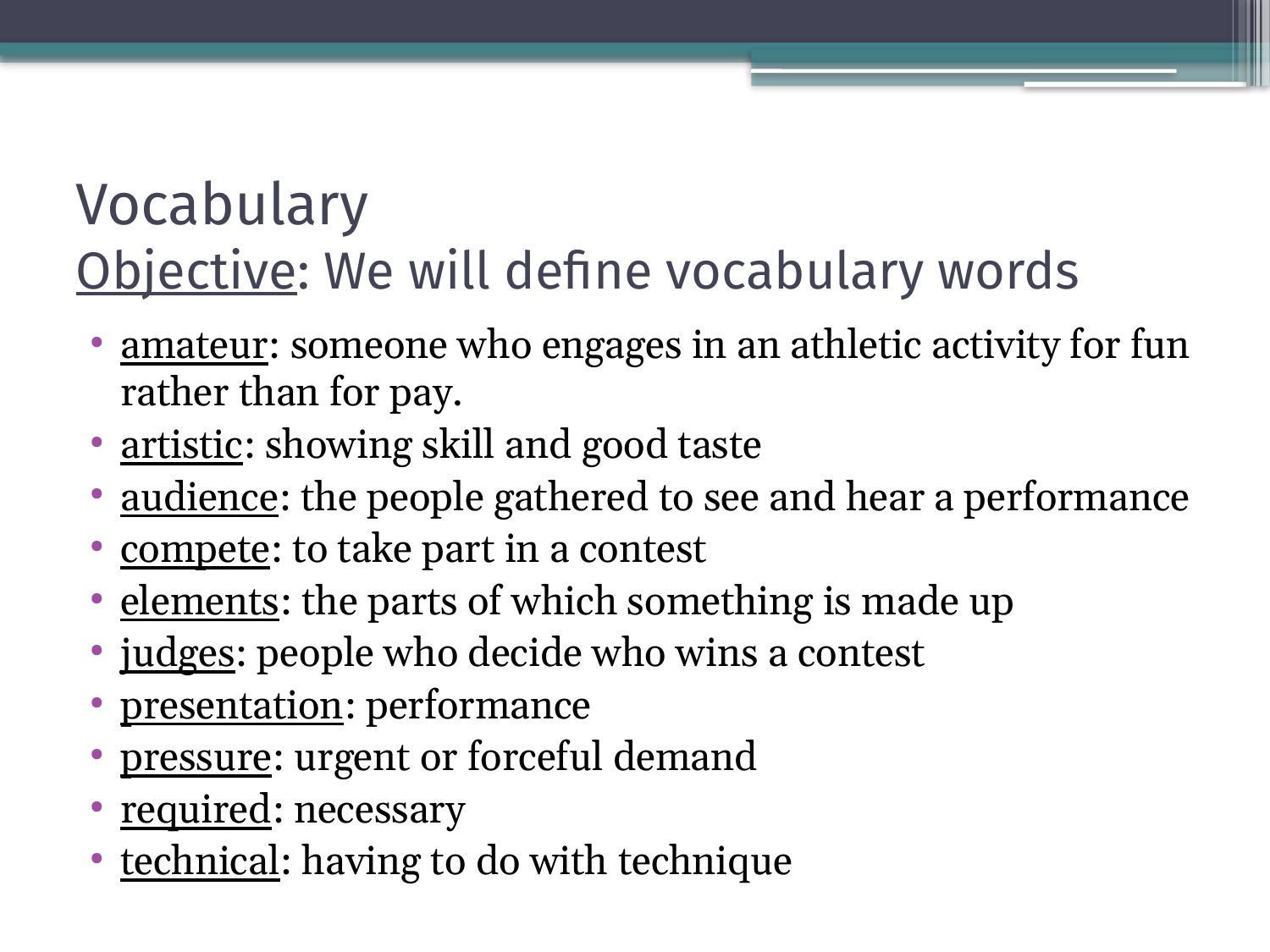

# Vocabulary Objective: We will define vocabulary words
amateur: someone who engages in an athletic activity for fun rather than for pay.
artistic: showing skill and good taste
audience: the people gathered to see and hear a performance
compete: to take part in a contest
elements: the parts of which something is made up
judges: people who decide who wins a contest
presentation: performance
pressure: urgent or forceful demand
required: necessary
technical: having to do with technique